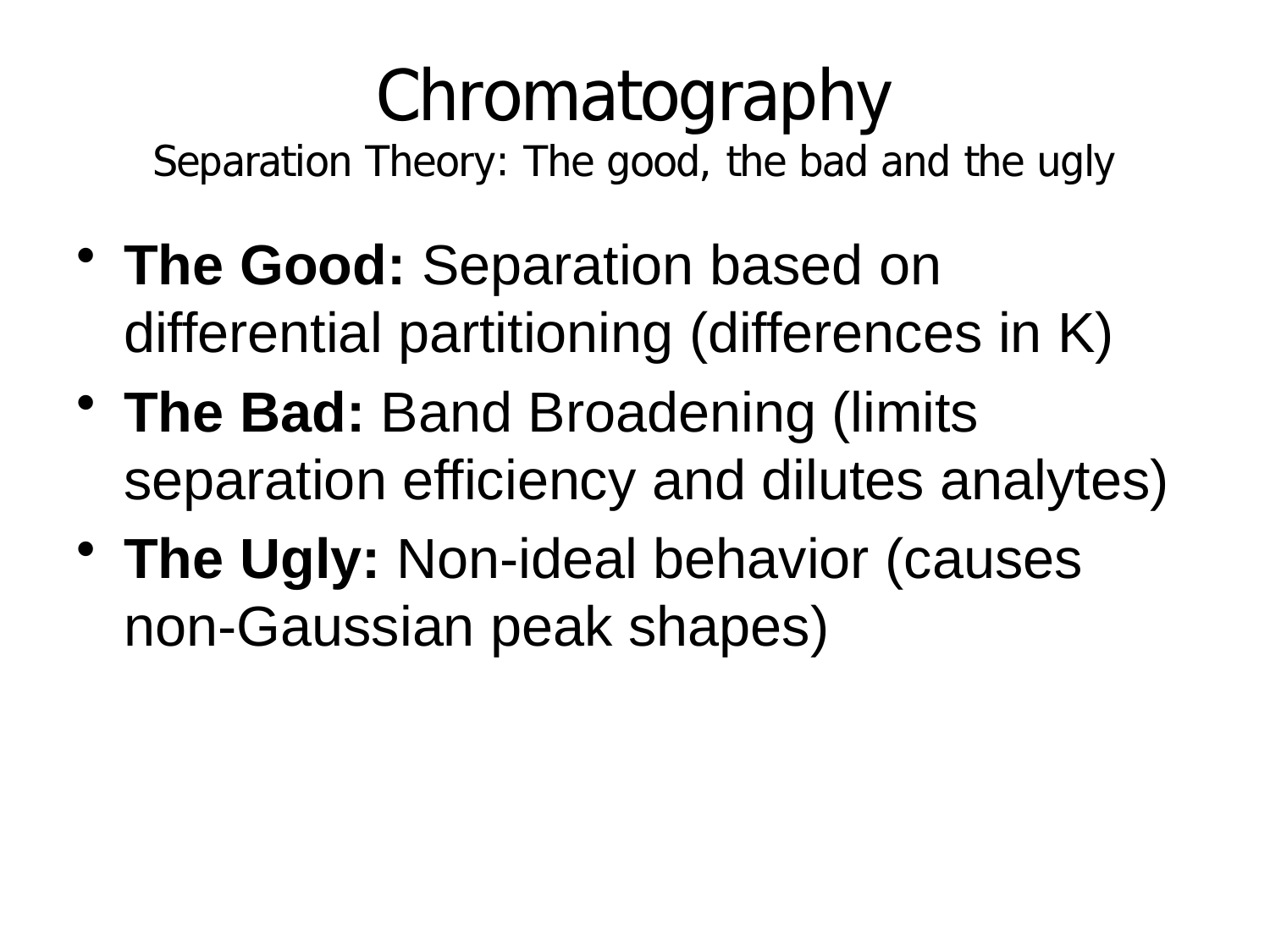

# Chromatography Separation Theory: The good, the bad and the ugly
The Good: Separation based on differential partitioning (differences in K)
The Bad: Band Broadening (limits separation efficiency and dilutes analytes)
The Ugly: Non-ideal behavior (causes non-Gaussian peak shapes)